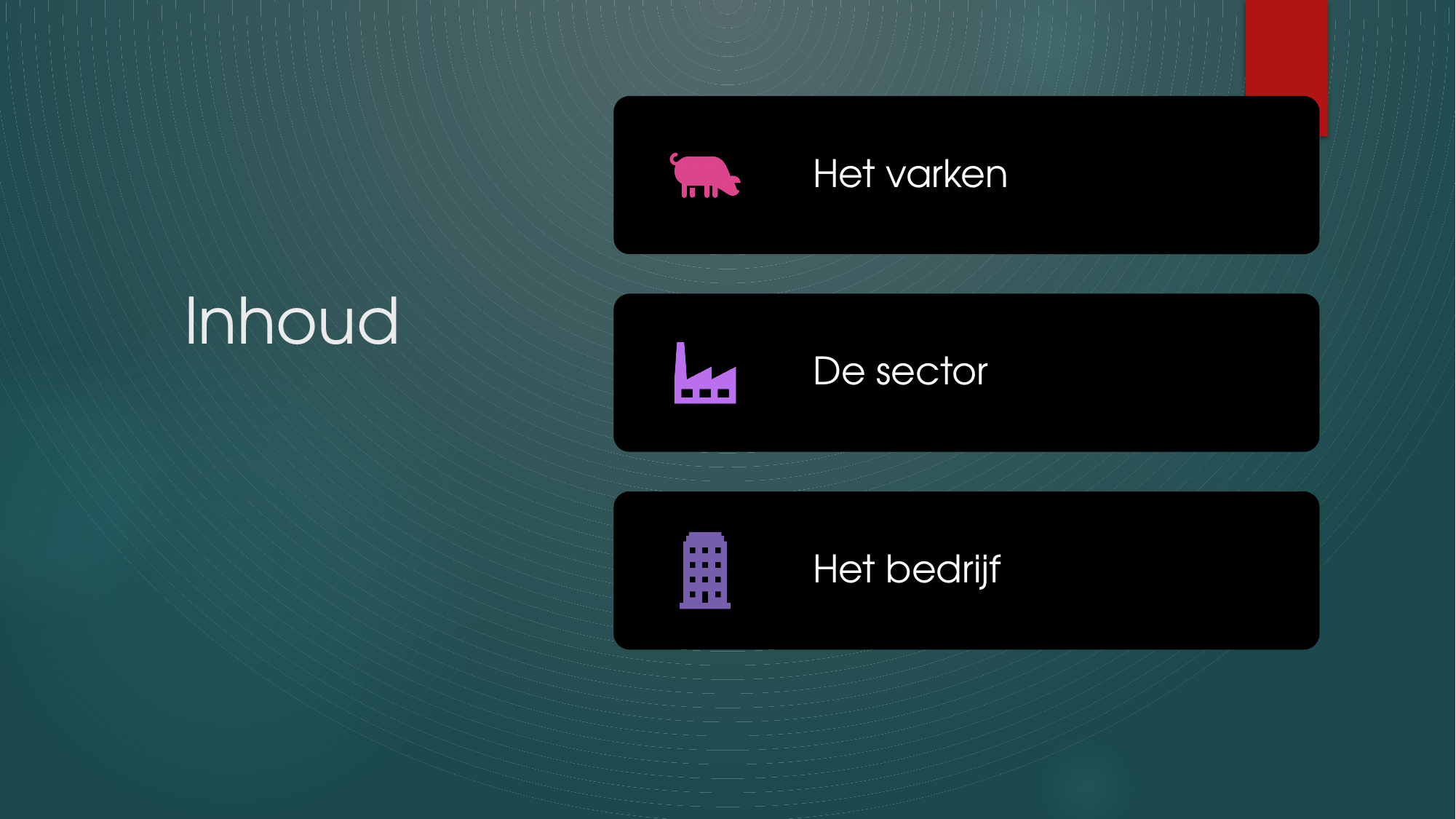

Het varken
De sector
Het bedrijf
# Inhoud